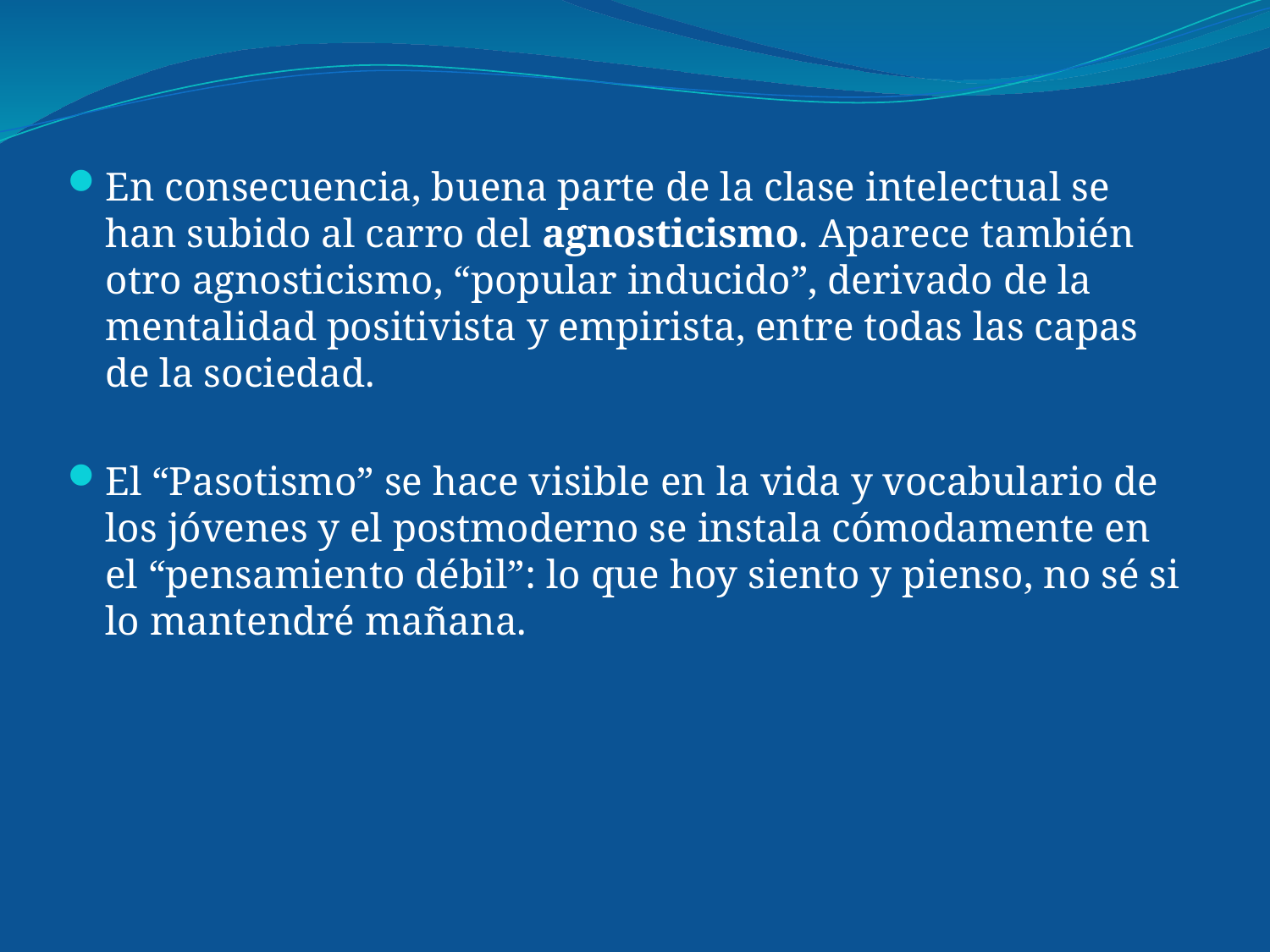

En consecuencia, buena parte de la clase intelectual se han subido al carro del agnosticismo. Aparece también otro agnosticismo, “popular inducido”, derivado de la mentalidad positivista y empirista, entre todas las capas de la sociedad.

El “Pasotismo” se hace visible en la vida y vocabulario de los jóvenes y el postmoderno se instala cómodamente en el “pensamiento débil”: lo que hoy siento y pienso, no sé si lo mantendré mañana.